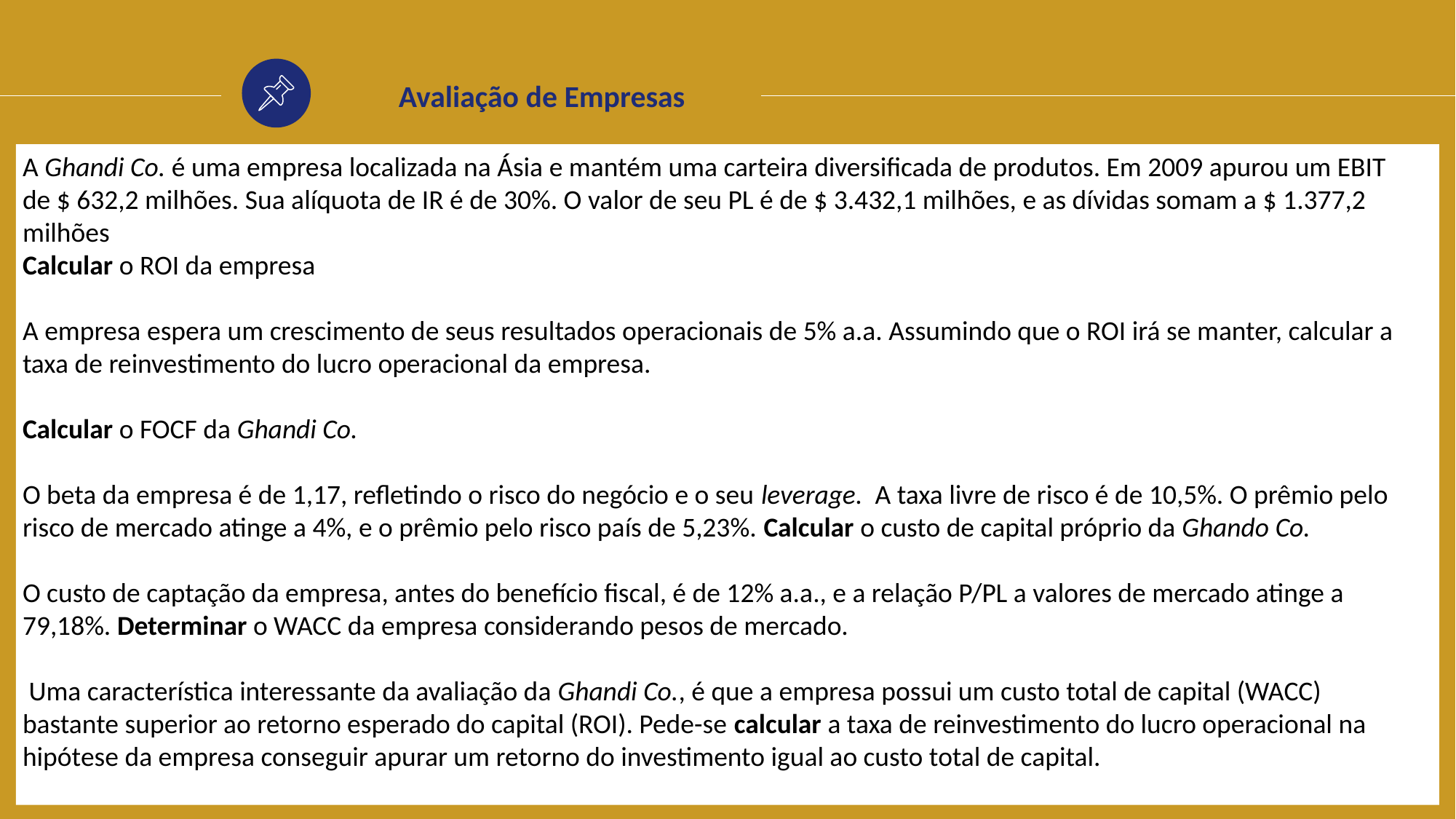

Avaliação de Empresas
A Ghandi Co. é uma empresa localizada na Ásia e mantém uma carteira diversificada de produtos. Em 2009 apurou um EBIT de $ 632,2 milhões. Sua alíquota de IR é de 30%. O valor de seu PL é de $ 3.432,1 milhões, e as dívidas somam a $ 1.377,2 milhões
Calcular o ROI da empresa

A empresa espera um crescimento de seus resultados operacionais de 5% a.a. Assumindo que o ROI irá se manter, calcular a taxa de reinvestimento do lucro operacional da empresa.

Calcular o FOCF da Ghandi Co.

O beta da empresa é de 1,17, refletindo o risco do negócio e o seu leverage.  A taxa livre de risco é de 10,5%. O prêmio pelo risco de mercado atinge a 4%, e o prêmio pelo risco país de 5,23%. Calcular o custo de capital próprio da Ghando Co.

O custo de captação da empresa, antes do benefício fiscal, é de 12% a.a., e a relação P/PL a valores de mercado atinge a 79,18%. Determinar o WACC da empresa considerando pesos de mercado.

 Uma característica interessante da avaliação da Ghandi Co., é que a empresa possui um custo total de capital (WACC) bastante superior ao retorno esperado do capital (ROI). Pede-se calcular a taxa de reinvestimento do lucro operacional na hipótese da empresa conseguir apurar um retorno do investimento igual ao custo total de capital.